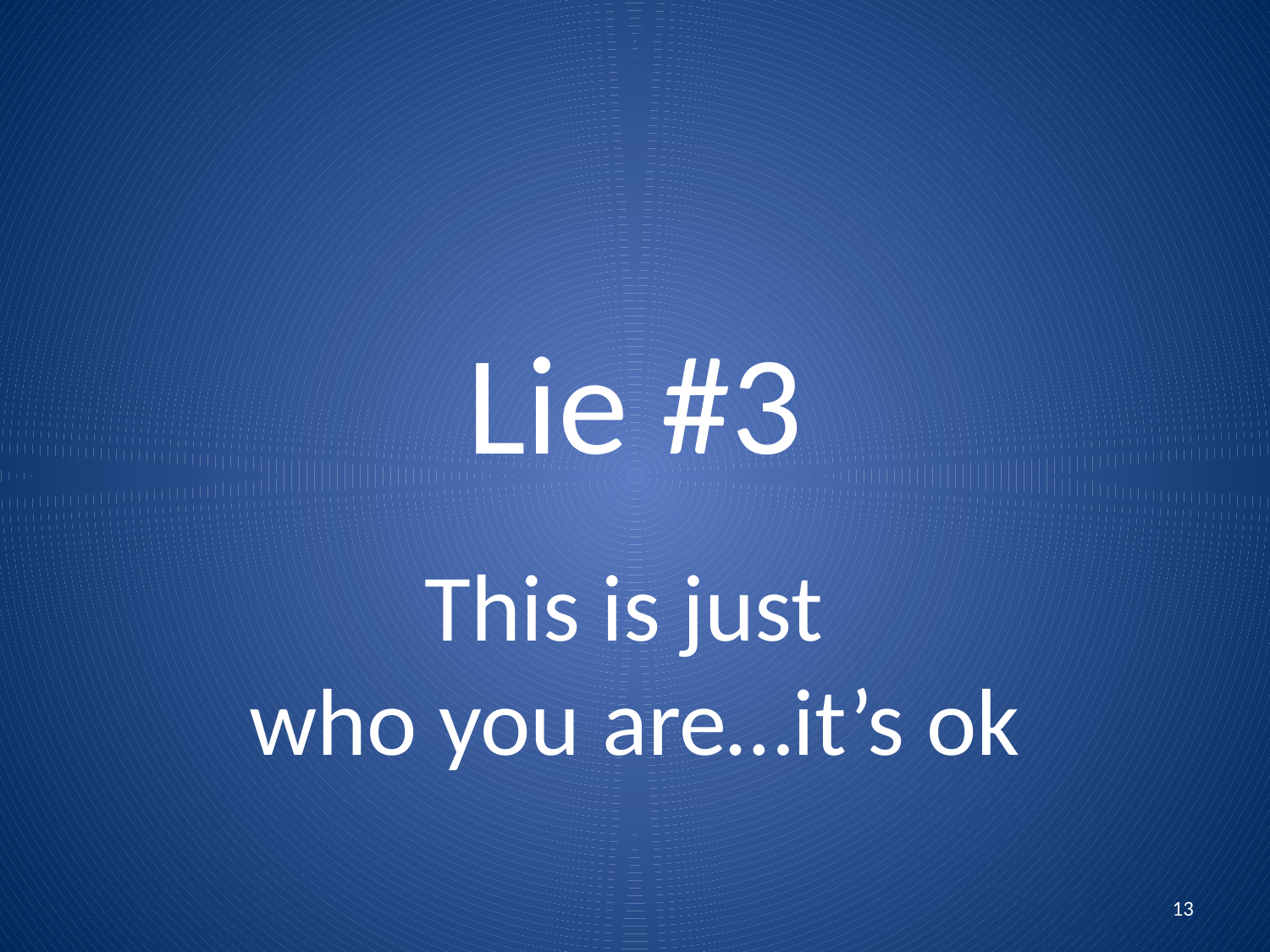

# Lie #3
This is just
who you are…it’s ok
13